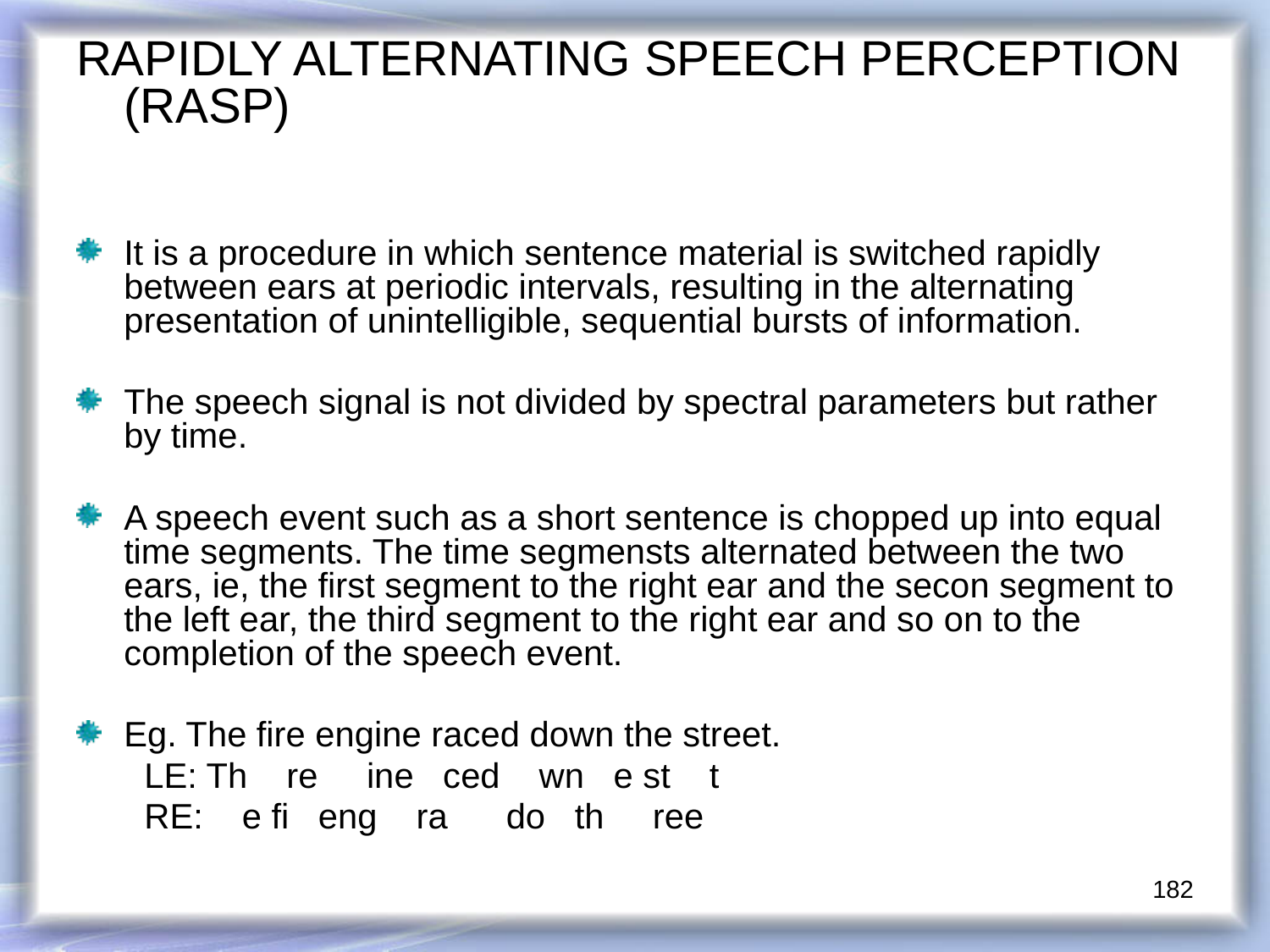

RAPIDLY ALTERNATING SPEECH PERCEPTION (RASP)

It is a procedure in which sentence material is switched rapidly between ears at periodic intervals, resulting in the alternating presentation of unintelligible, sequential bursts of information.

The speech signal is not divided by spectral parameters but rather by time.

A speech event such as a short sentence is chopped up into equal time segments. The time segmensts alternated between the two ears, ie, the first segment to the right ear and the secon segment to the left ear, the third segment to the right ear and so on to the completion of the speech event.

Eg. The fire engine raced down the street.
       LE: Th    re     ine   ced    wn   e st    t
       RE:    e fi   eng    ra      do   th     ree

182